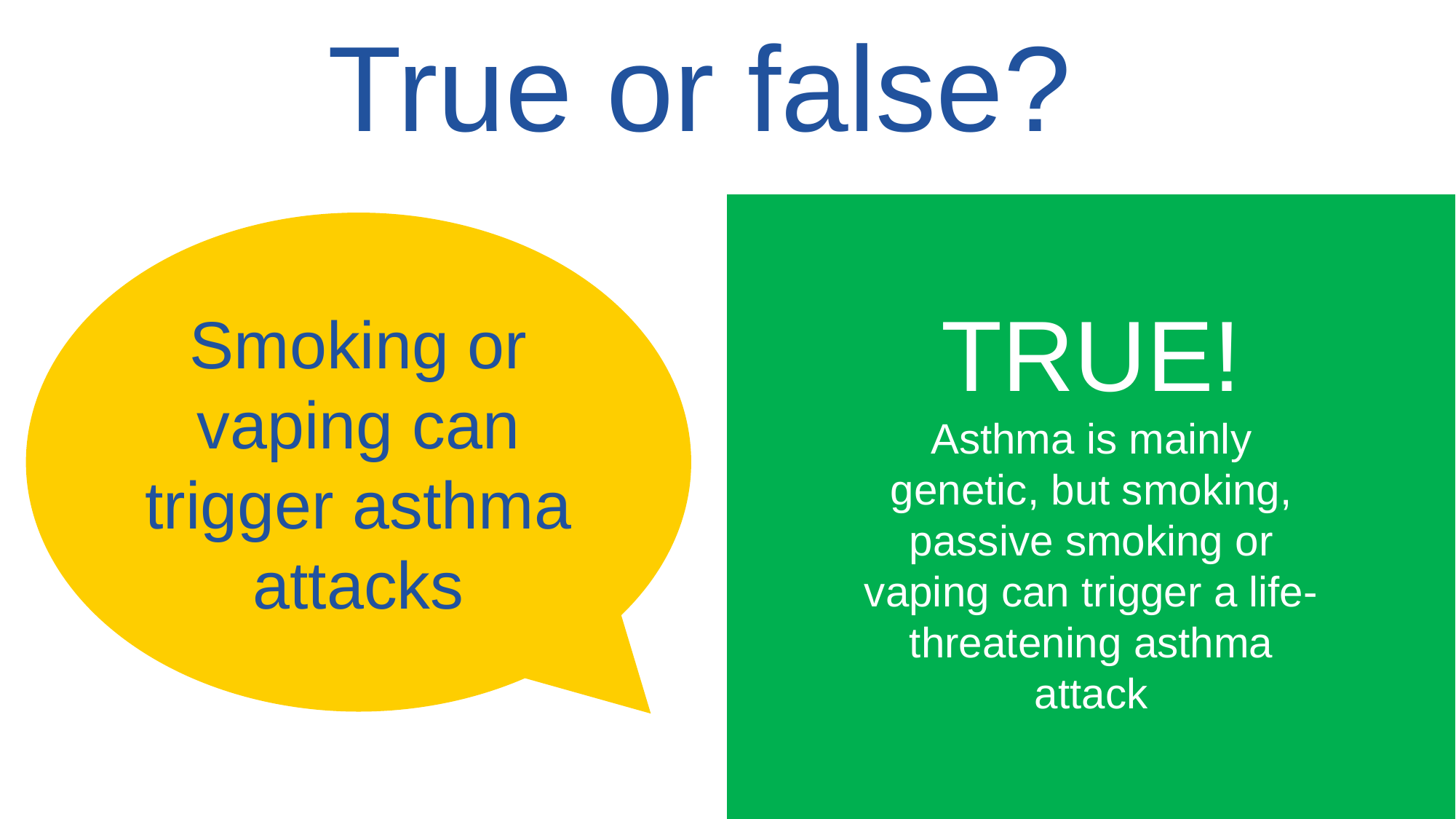

# True or false?

Smoking or vaping can trigger asthma attacks
TRUE!
Asthma is mainly genetic, but smoking, passive smoking or vaping can trigger a life-threatening asthma attack